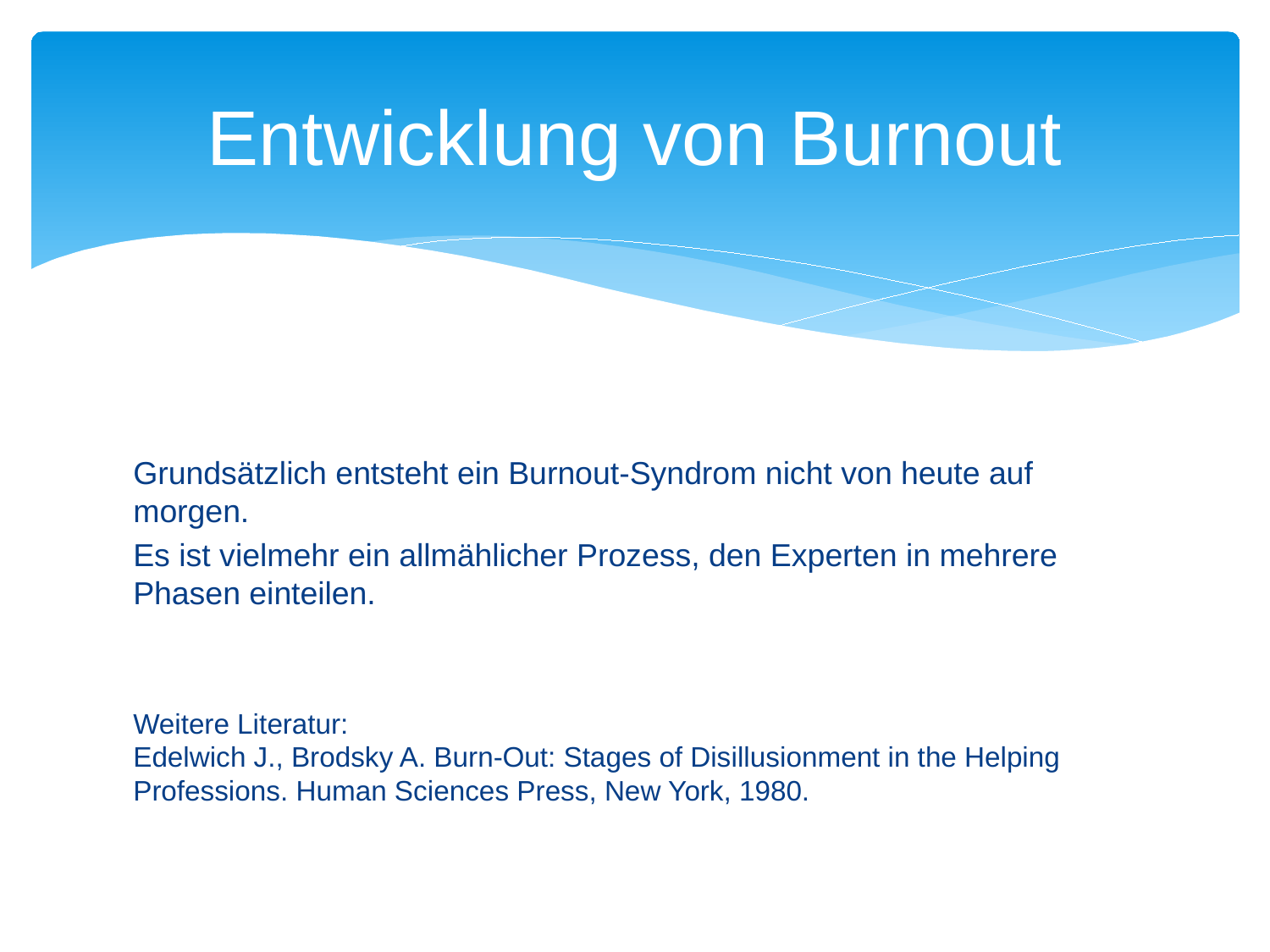

# Entwicklung von Burnout
Grundsätzlich entsteht ein Burnout-Syndrom nicht von heute auf morgen.
Es ist vielmehr ein allmählicher Prozess, den Experten in mehrere Phasen einteilen.

Weitere Literatur:
Edelwich J., Brodsky A. Burn-Out: Stages of Disillusionment in the Helping Professions. Human Sciences Press, New York, 1980.